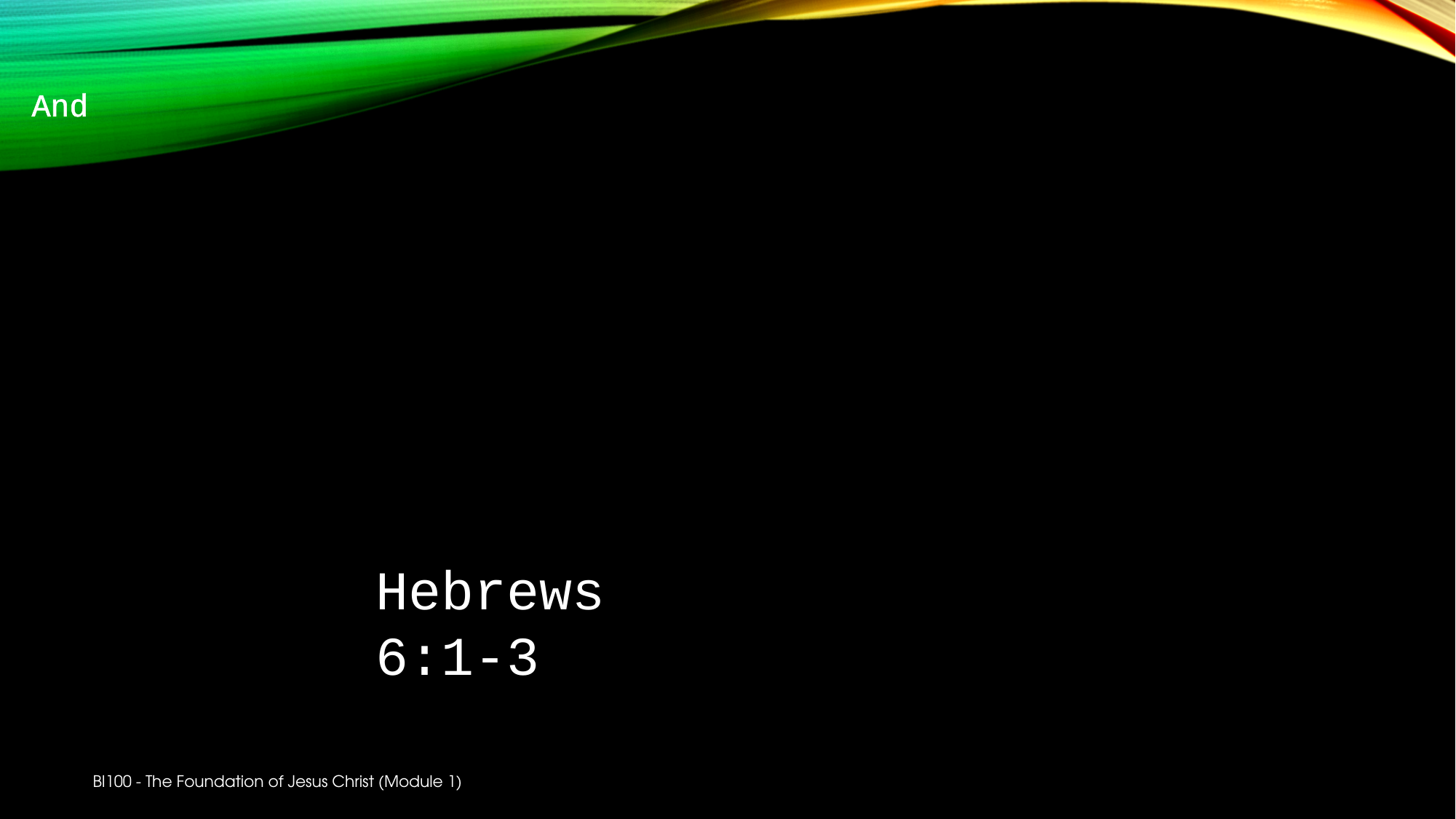

And
Hebrews 6:1-3
BI100 - The Foundation of Jesus Christ (Module 1)